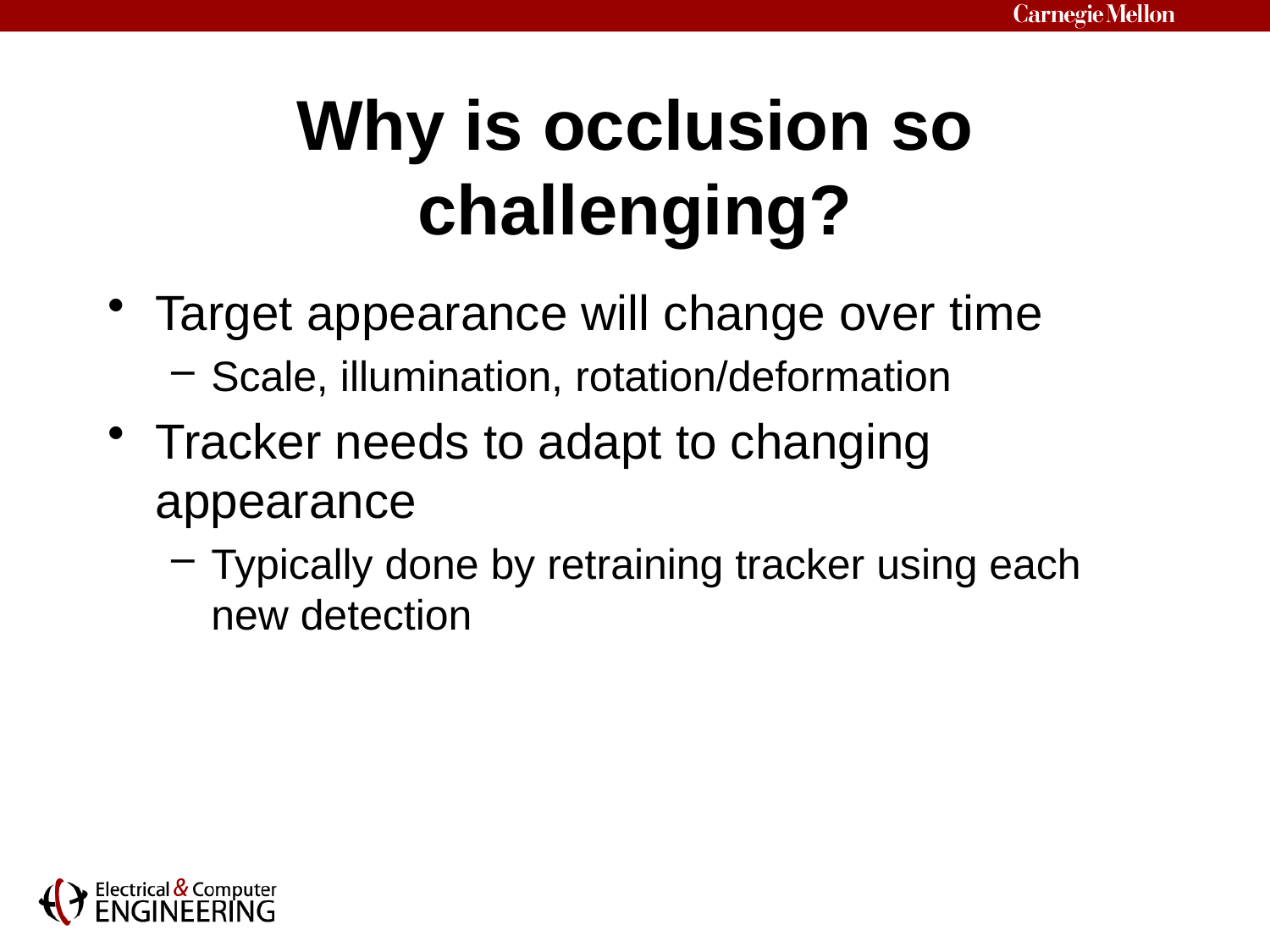

# Why is occlusion so challenging?
Target appearance will change over time
Scale, illumination, rotation/deformation
Tracker needs to adapt to changing appearance
Typically done by retraining tracker using each new detection